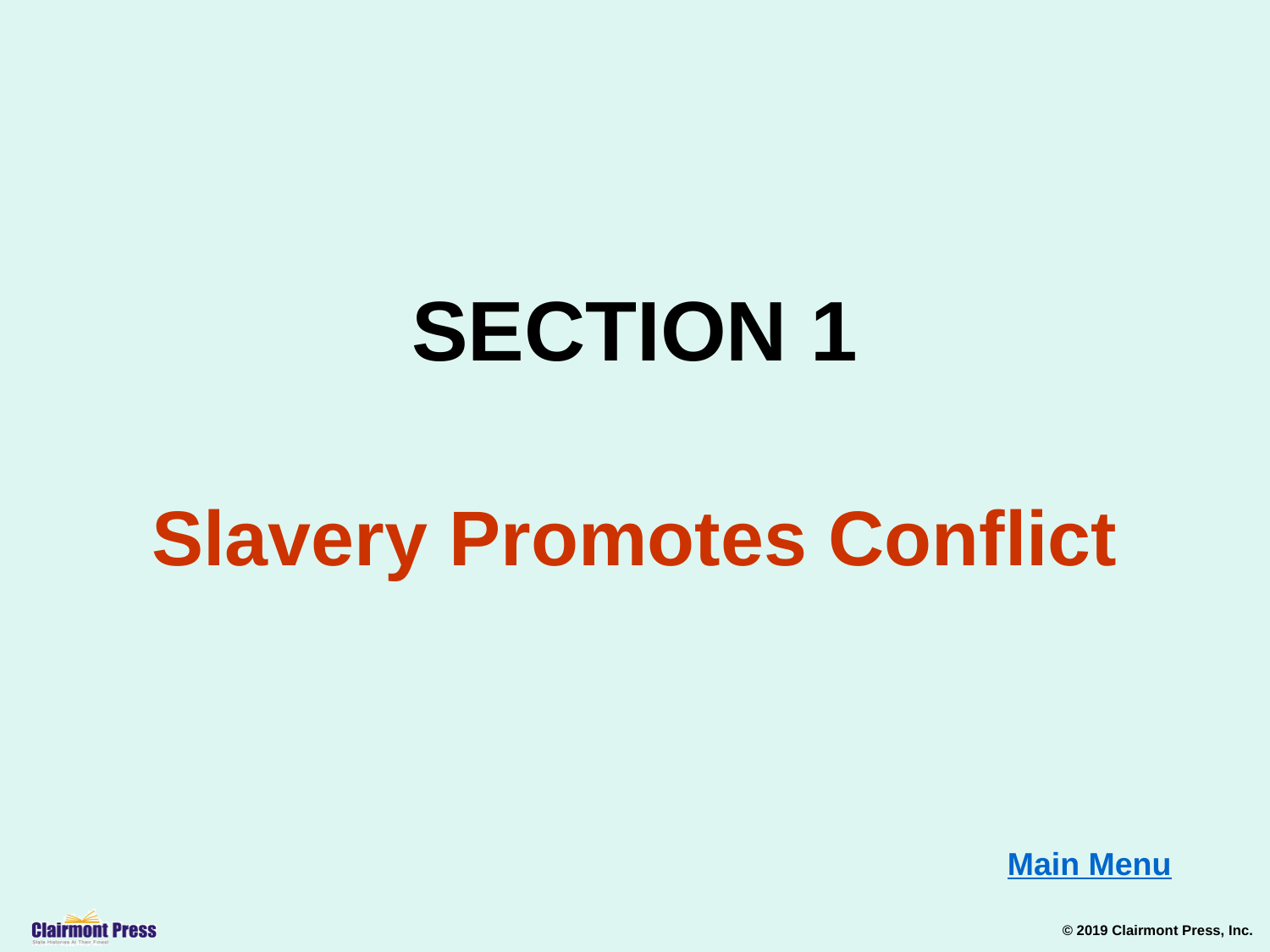

SECTION 1

Slavery Promotes Conflict
Main Menu